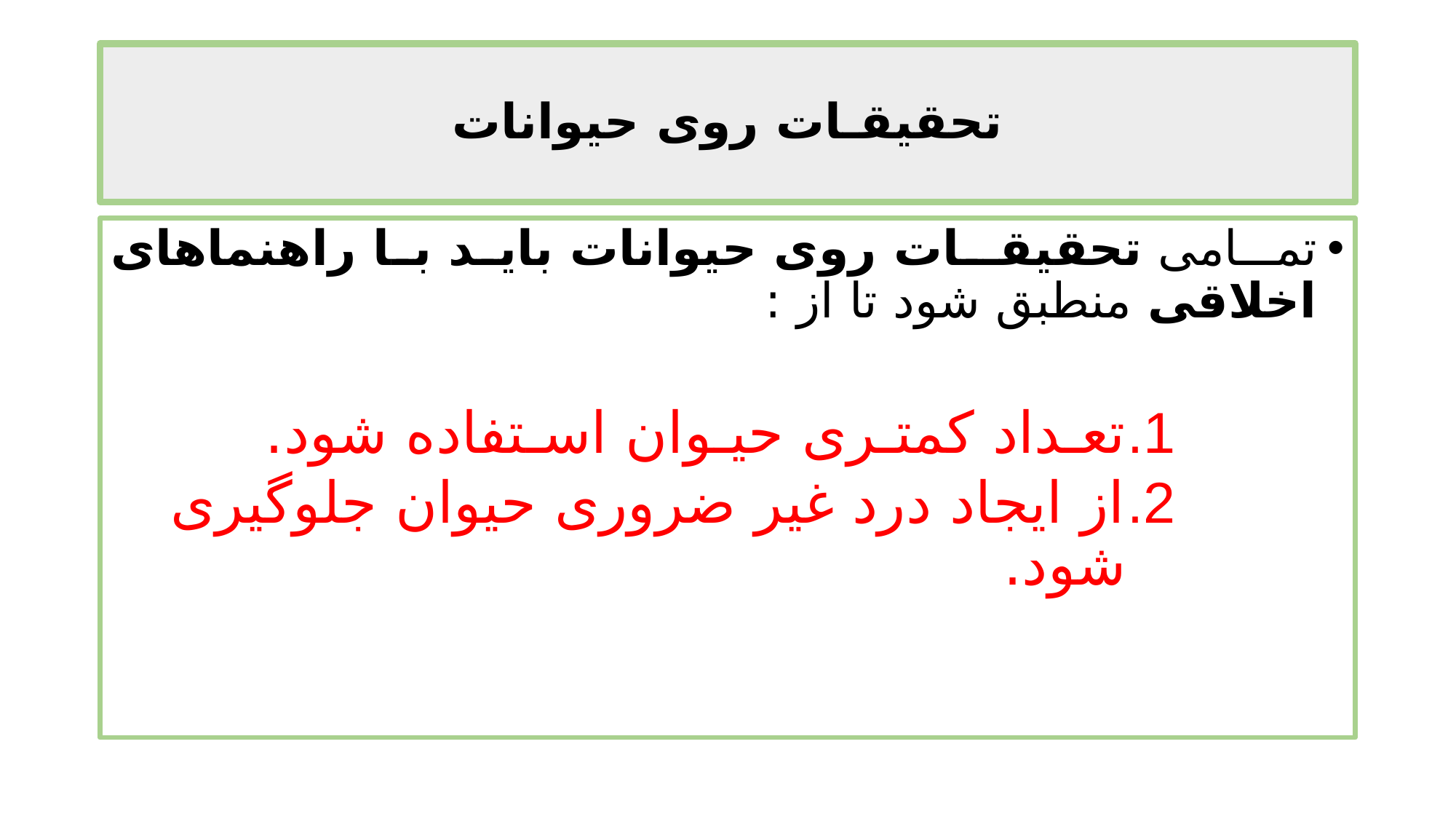

# تحقیقـات روی حیوانات
تمـامی تحقیقـات روی حیوانات باید با راهنماهای اخلاقی منطبق شود تا از :

تعـداد کمتـری حیـوان اسـتفاده شود.
از ایجاد درد غیر ضروری حیوان جلوگیری شود.